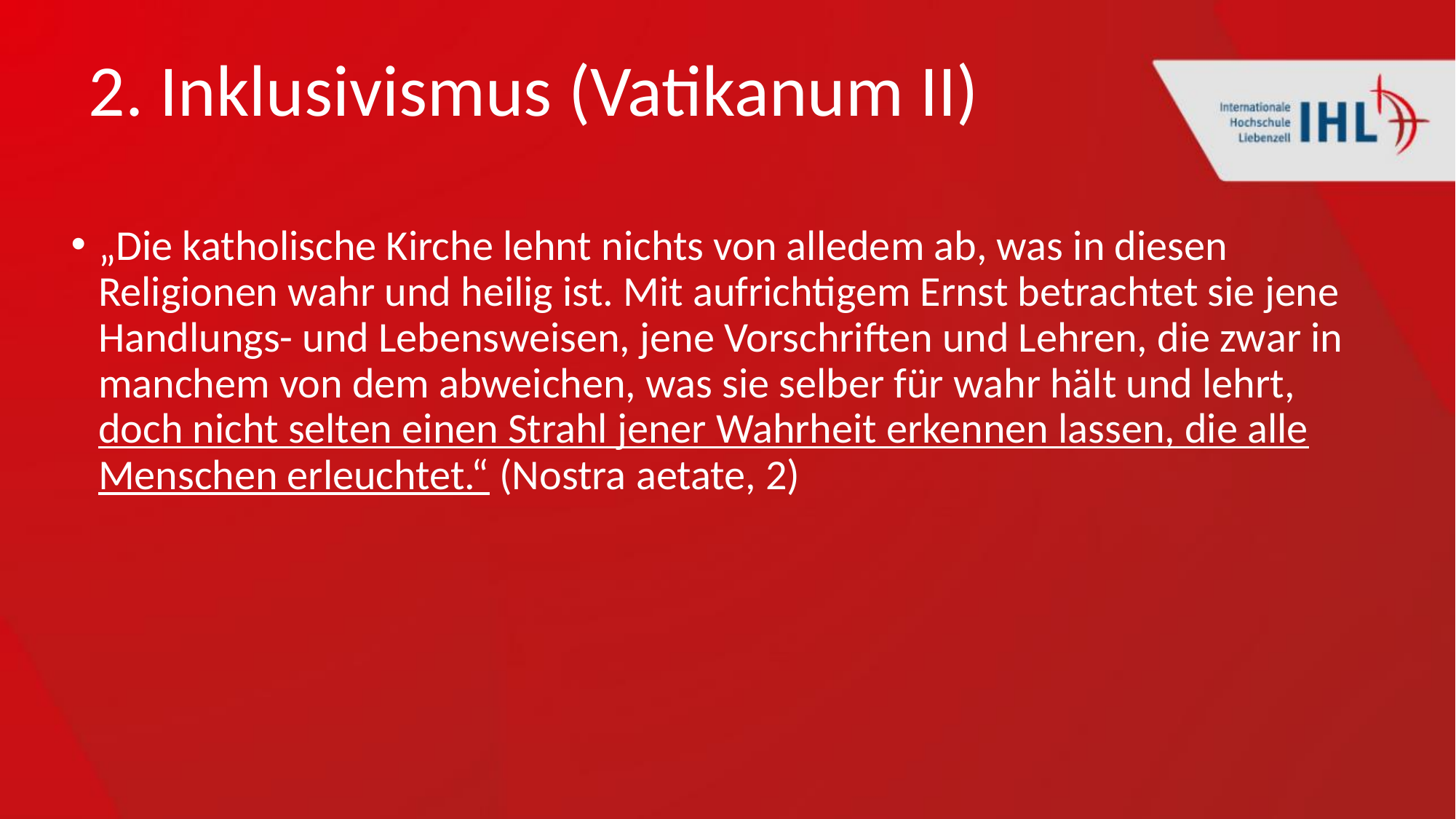

# 2. Inklusivismus (Vatikanum II)
„Die katholische Kirche lehnt nichts von alledem ab, was in diesen Religionen wahr und heilig ist. Mit aufrichtigem Ernst betrachtet sie jene Handlungs- und Lebensweisen, jene Vorschriften und Lehren, die zwar in manchem von dem abweichen, was sie selber für wahr hält und lehrt, doch nicht selten einen Strahl jener Wahrheit erkennen lassen, die alle Menschen erleuchtet.“ (Nostra aetate, 2)